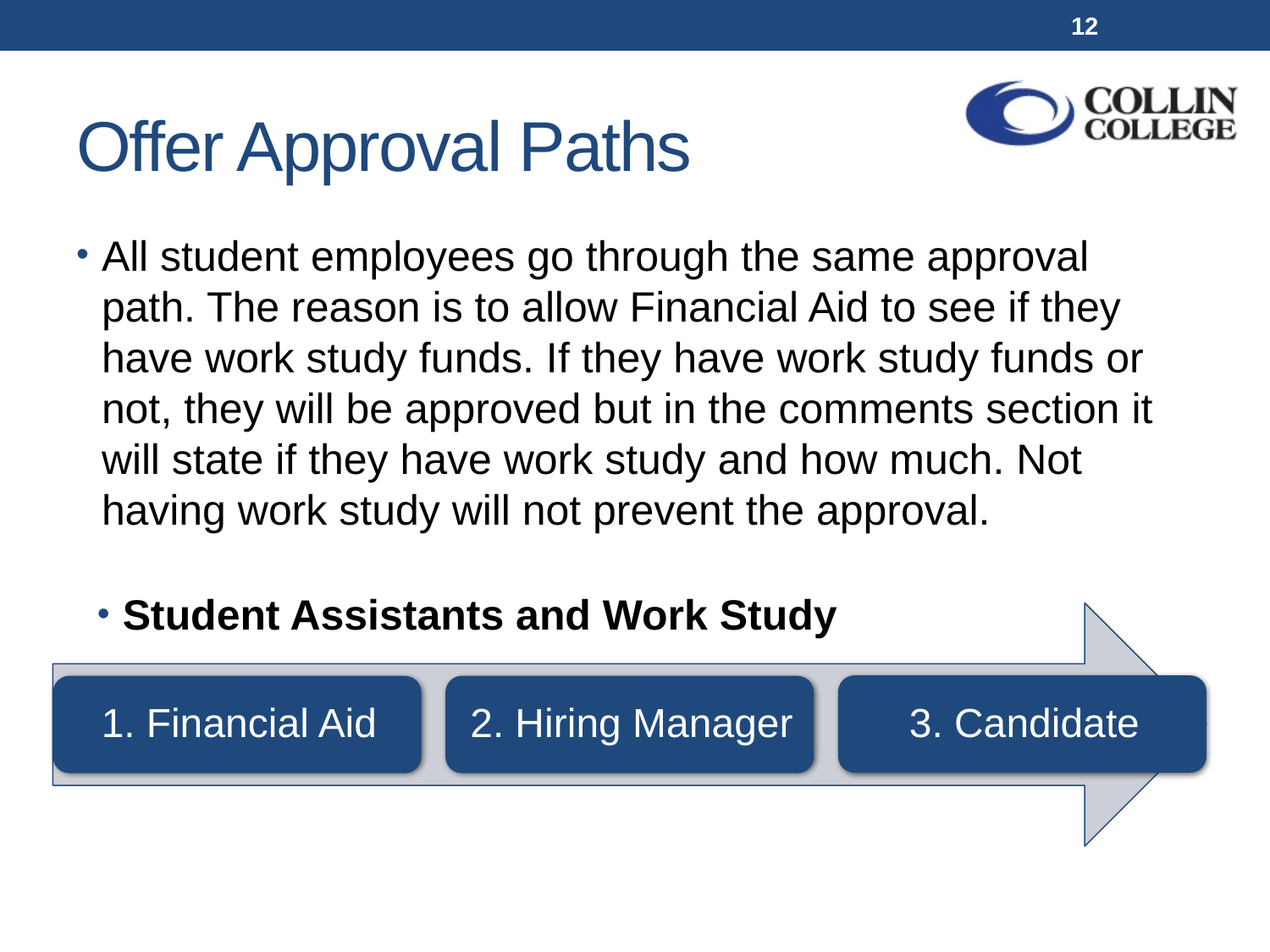

12
# Offer Approval Paths
All student employees go through the same approval path. The reason is to allow Financial Aid to see if they have work study funds. If they have work study funds or not, they will be approved but in the comments section it will state if they have work study and how much. Not having work study will not prevent the approval.
Student Assistants and Work Study
1. Financial Aid
2. Hiring Manager
3. Candidate